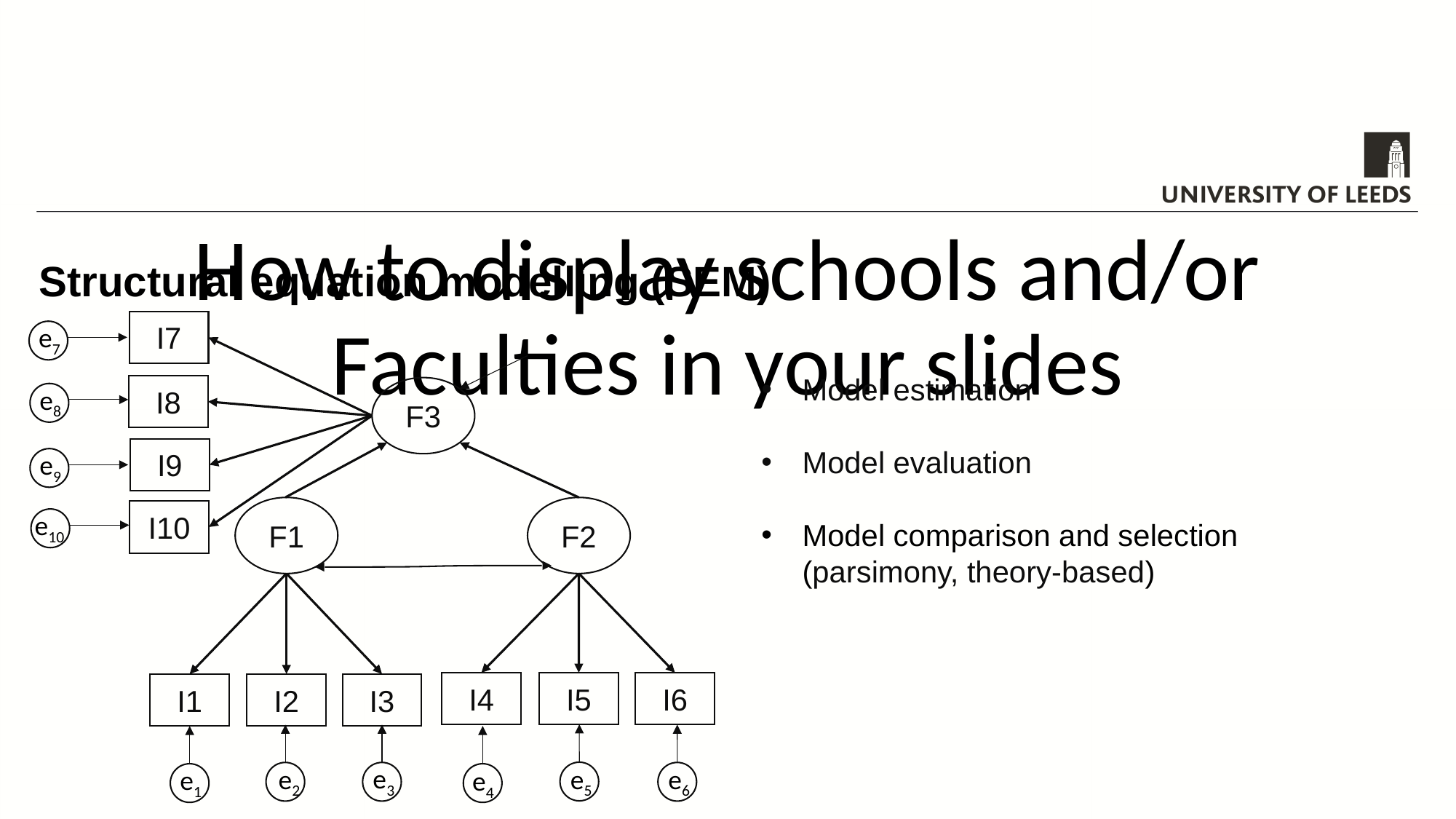

# How to display schools and/or Faculties in your slides
Structural equation modelling (SEM)

Model estimation

Model evaluation

Model comparison and selection (parsimony, theory-based)
I7
e7

I8
e8
F3

I9
e9

F1
F2
I10
e10

I4
I5
I6
I3
I1
I2
e3
e2
e5
e6
e1
e4